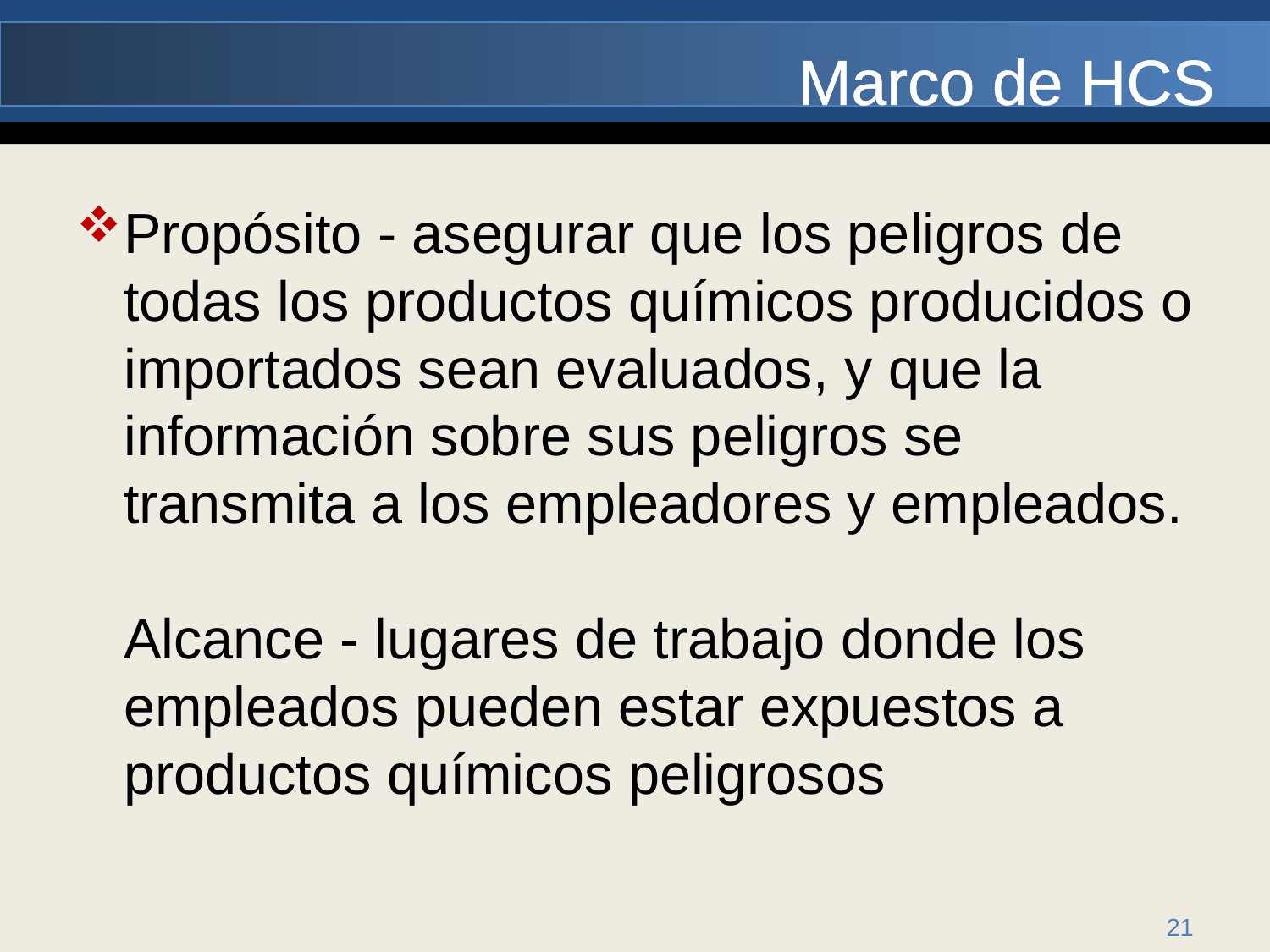

# Marco de HCS
Propósito - asegurar que los peligros de todas los productos químicos producidos o importados sean evaluados, y que la información sobre sus peligros se transmita a los empleadores y empleados.
Alcance - lugares de trabajo donde los empleados pueden estar expuestos a productos químicos peligrosos
21